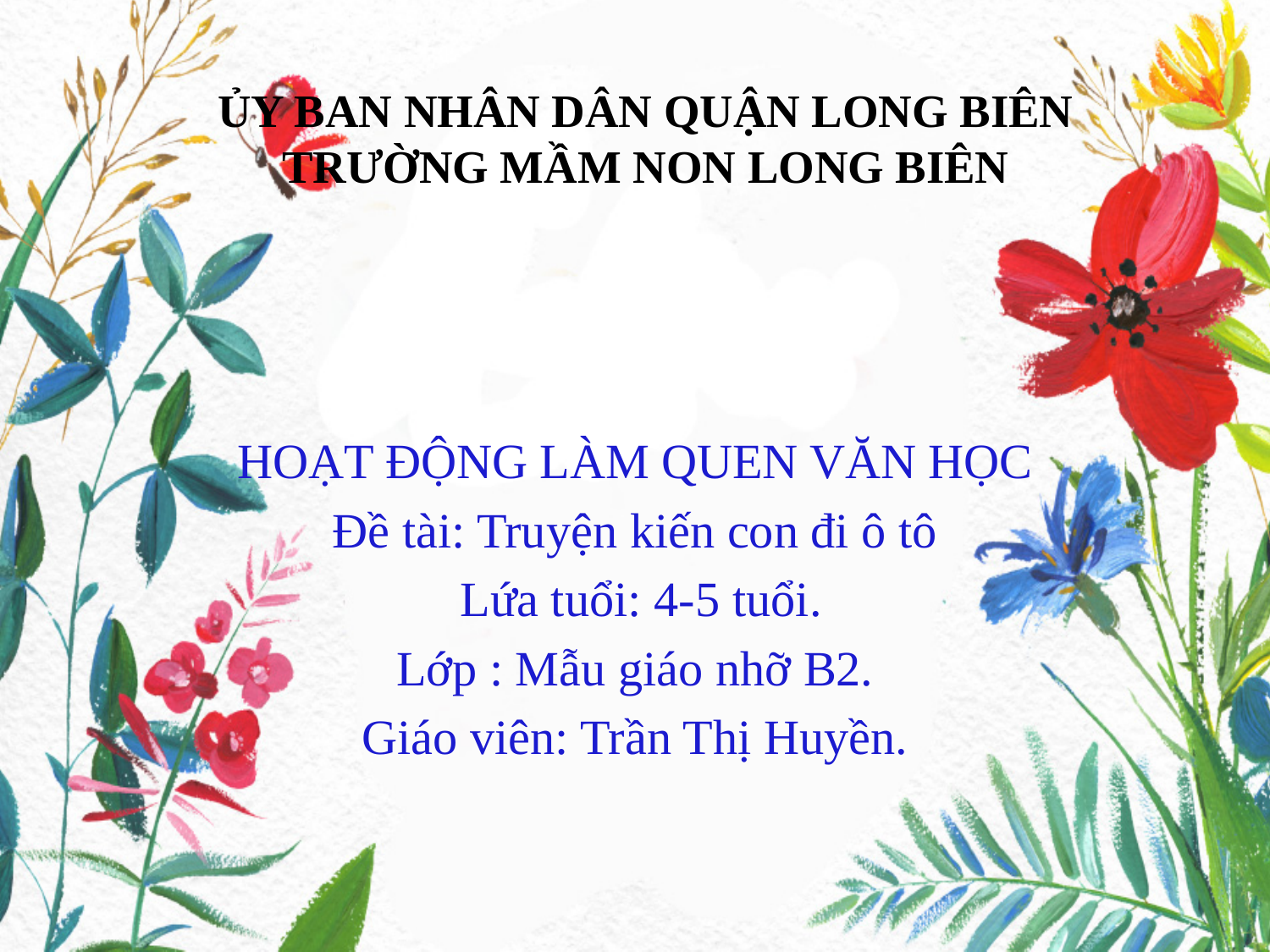

# ỦY BAN NHÂN DÂN QUẬN LONG BIÊN TRƯỜNG MẦM NON LONG BIÊN
HOẠT ĐỘNG LÀM QUEN VĂN HỌC
Đề tài: Truyện kiến con đi ô tô
 Lứa tuổi: 4-5 tuổi.
Lớp : Mẫu giáo nhỡ B2.
Giáo viên: Trần Thị Huyền.